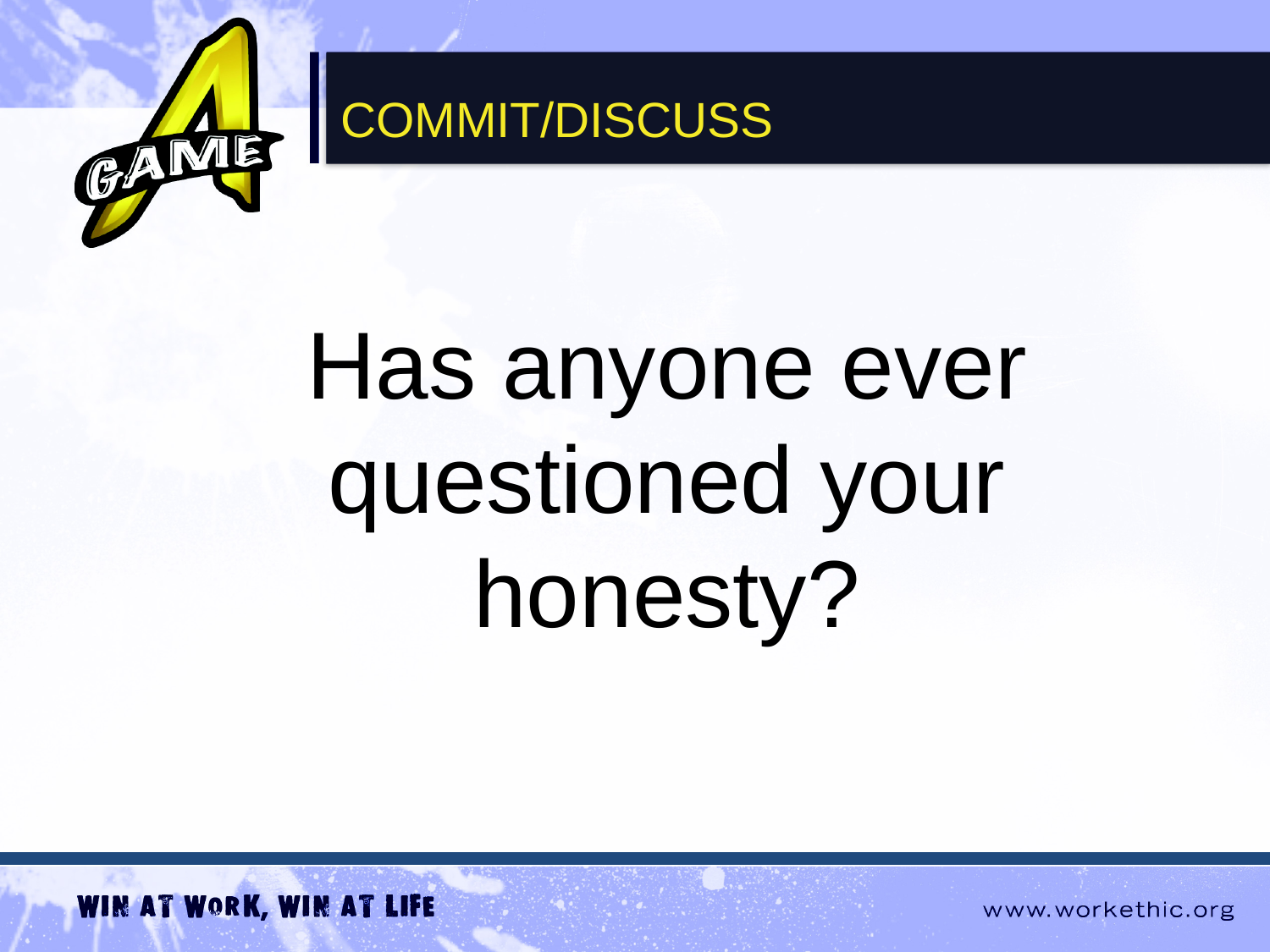

COMMIT/DISCUSS
Has anyone ever questioned your honesty?